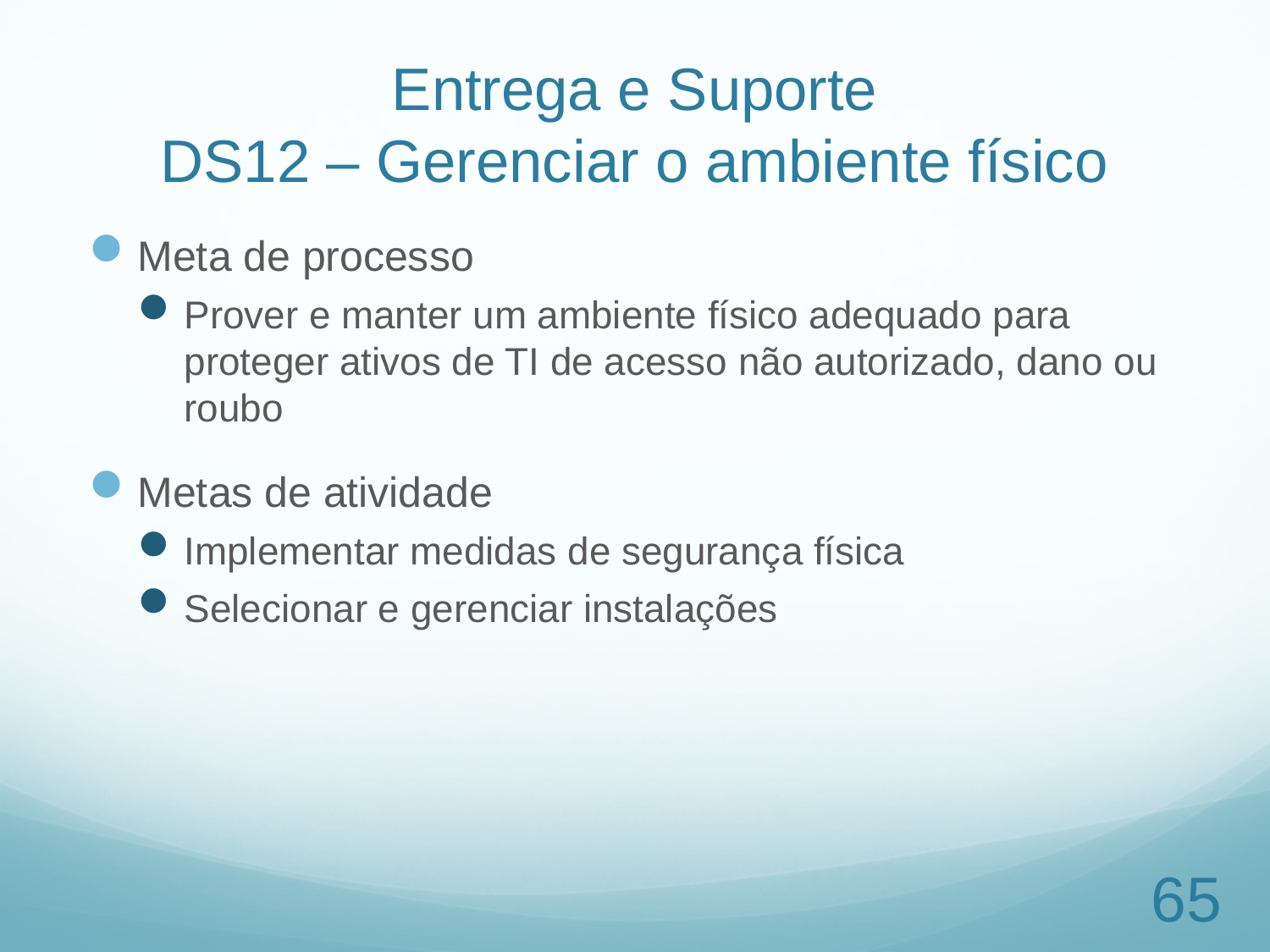

# Entrega e Suporte DS12 – Gerenciar o ambiente físico
Meta de processo
Prover e manter um ambiente físico adequado para proteger ativos de TI de acesso não autorizado, dano ou roubo
Metas de atividade
Implementar medidas de segurança física
Selecionar e gerenciar instalações
65